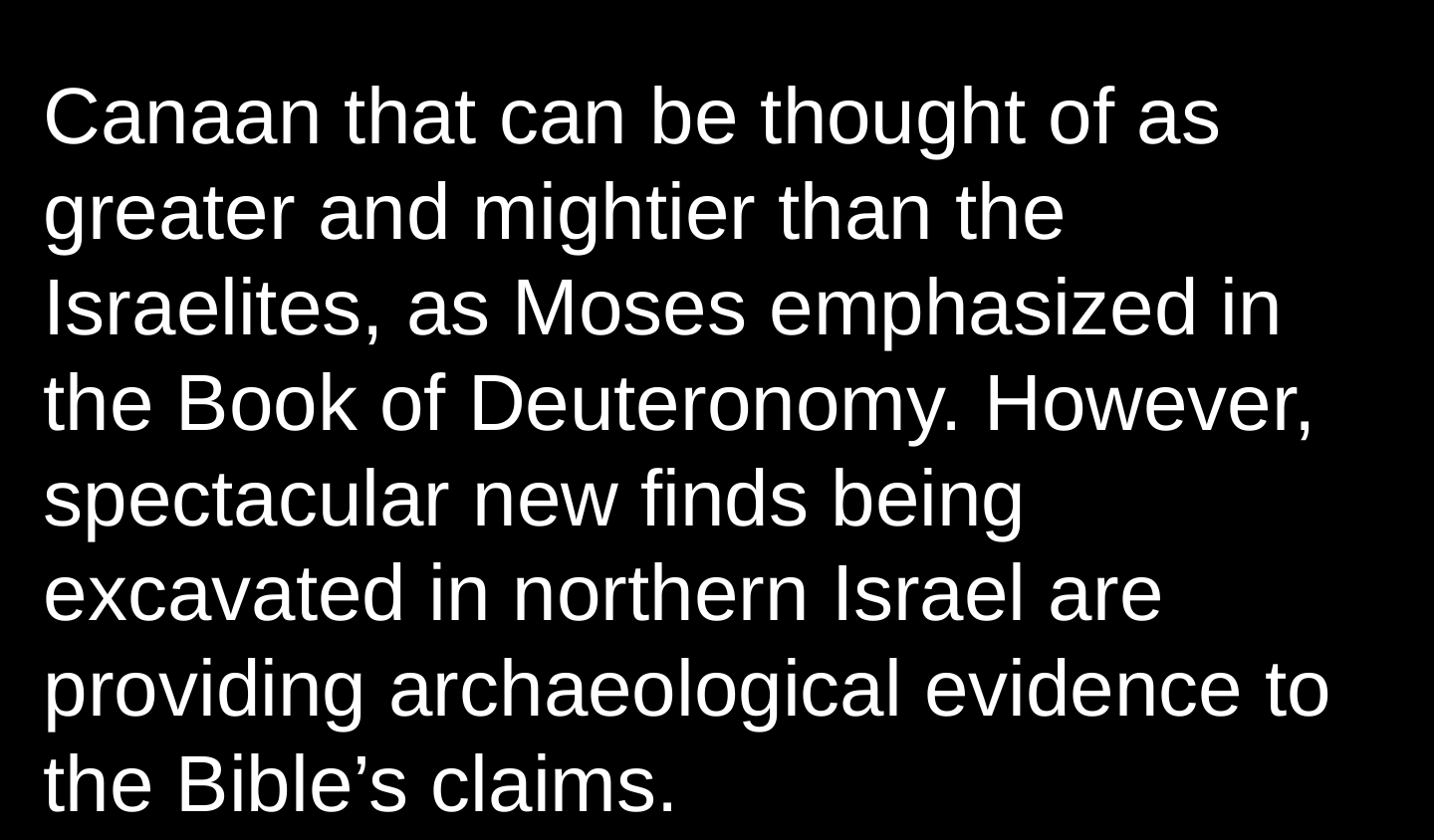

Canaan that can be thought of as greater and mightier than the Israelites, as Moses emphasized in the Book of Deuteronomy. However, spectacular new finds being excavated in northern Israel are providing archaeological evidence to the Bible’s claims.